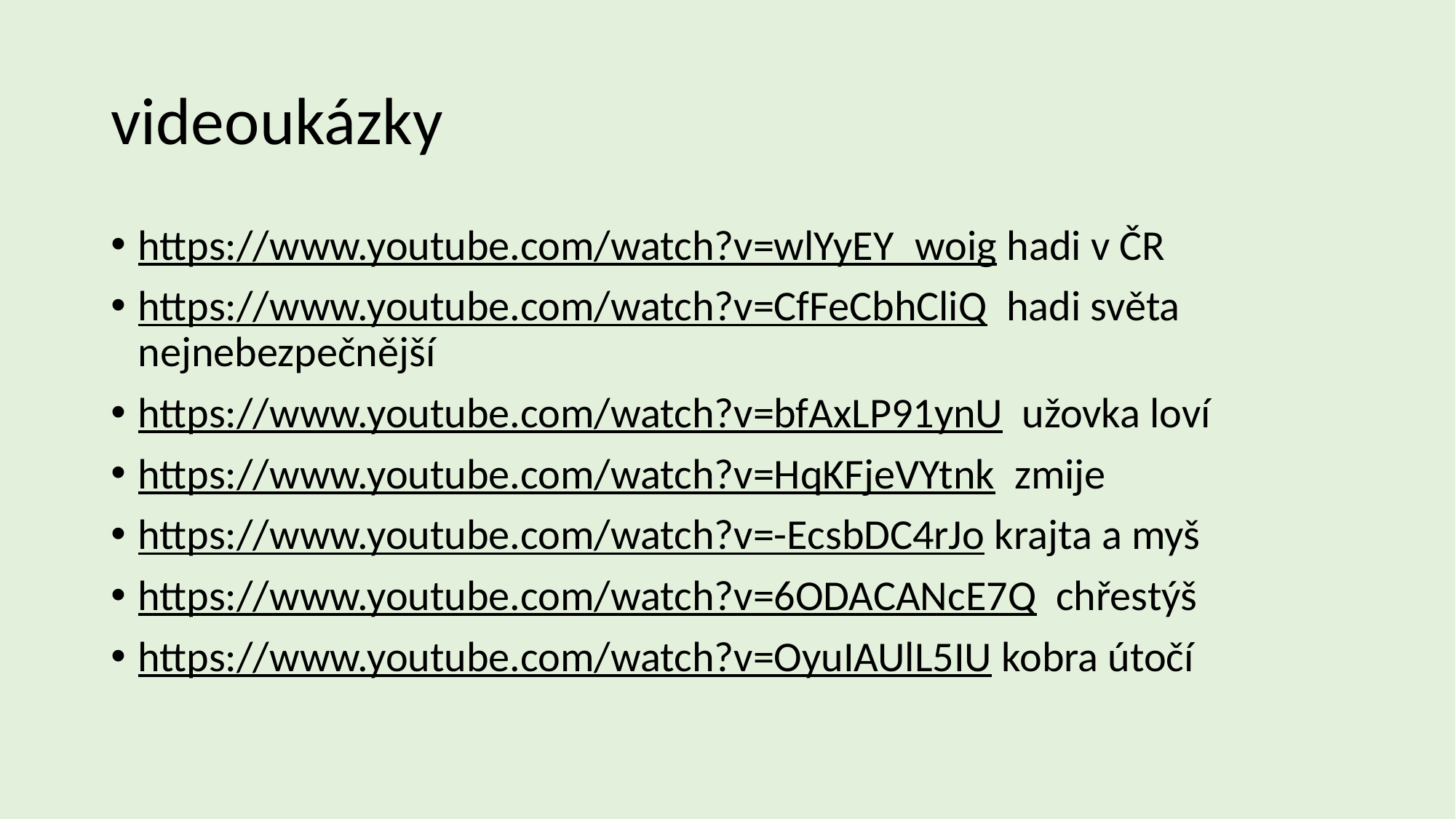

# videoukázky
https://www.youtube.com/watch?v=wlYyEY_woig hadi v ČR
https://www.youtube.com/watch?v=CfFeCbhCliQ  hadi světa nejnebezpečnější
https://www.youtube.com/watch?v=bfAxLP91ynU  užovka loví
https://www.youtube.com/watch?v=HqKFjeVYtnk  zmije
https://www.youtube.com/watch?v=-EcsbDC4rJo krajta a myš
https://www.youtube.com/watch?v=6ODACANcE7Q  chřestýš
https://www.youtube.com/watch?v=OyuIAUlL5IU kobra útočí